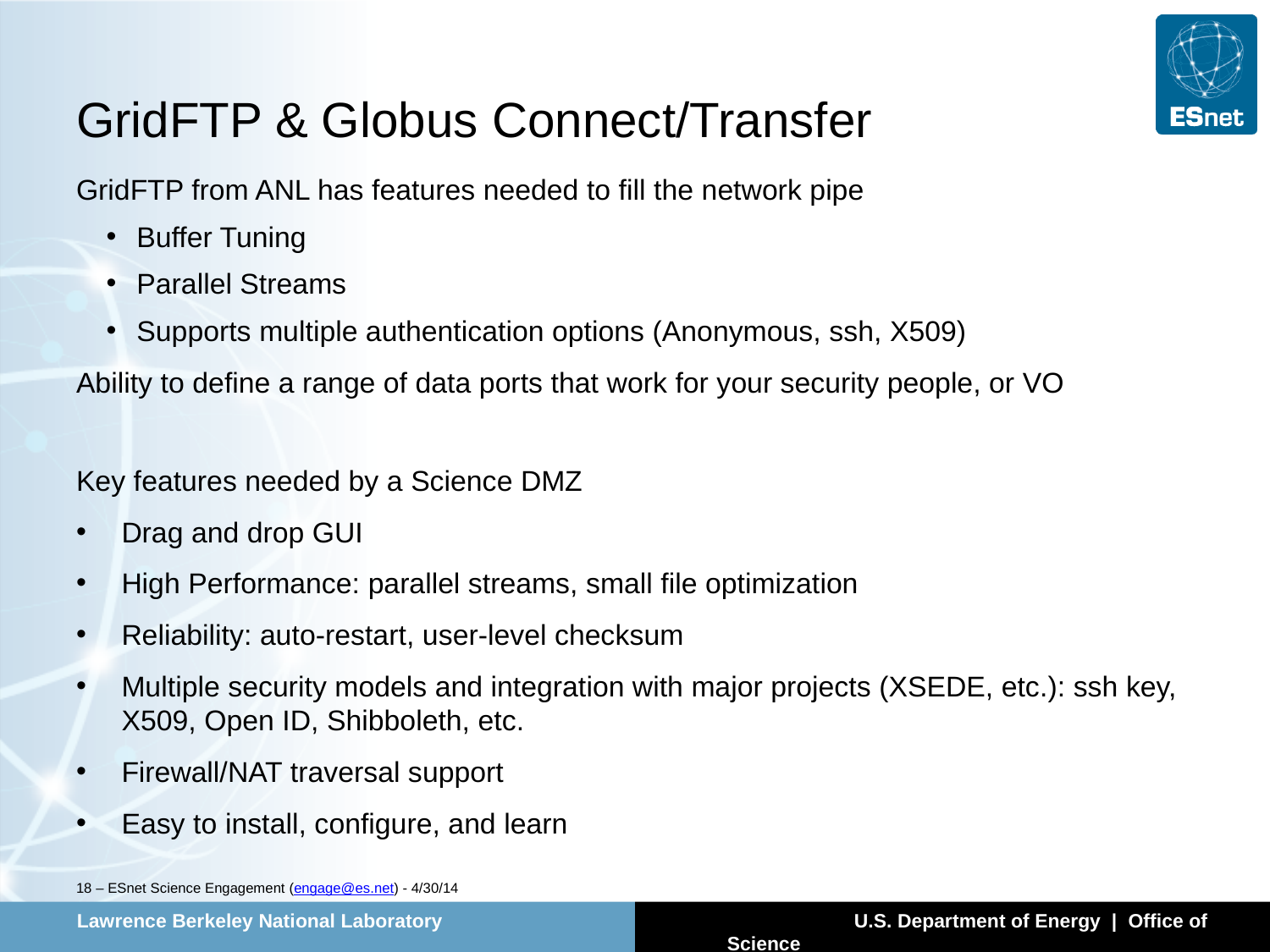

# GridFTP & Globus Connect/Transfer
GridFTP from ANL has features needed to fill the network pipe
Buffer Tuning
Parallel Streams
Supports multiple authentication options (Anonymous, ssh, X509)
Ability to define a range of data ports that work for your security people, or VO

Key features needed by a Science DMZ
Drag and drop GUI
High Performance: parallel streams, small file optimization
Reliability: auto-restart, user-level checksum
Multiple security models and integration with major projects (XSEDE, etc.): ssh key, X509, Open ID, Shibboleth, etc.
Firewall/NAT traversal support
Easy to install, configure, and learn

18 – ESnet Science Engagement (engage@es.net) - 4/30/14